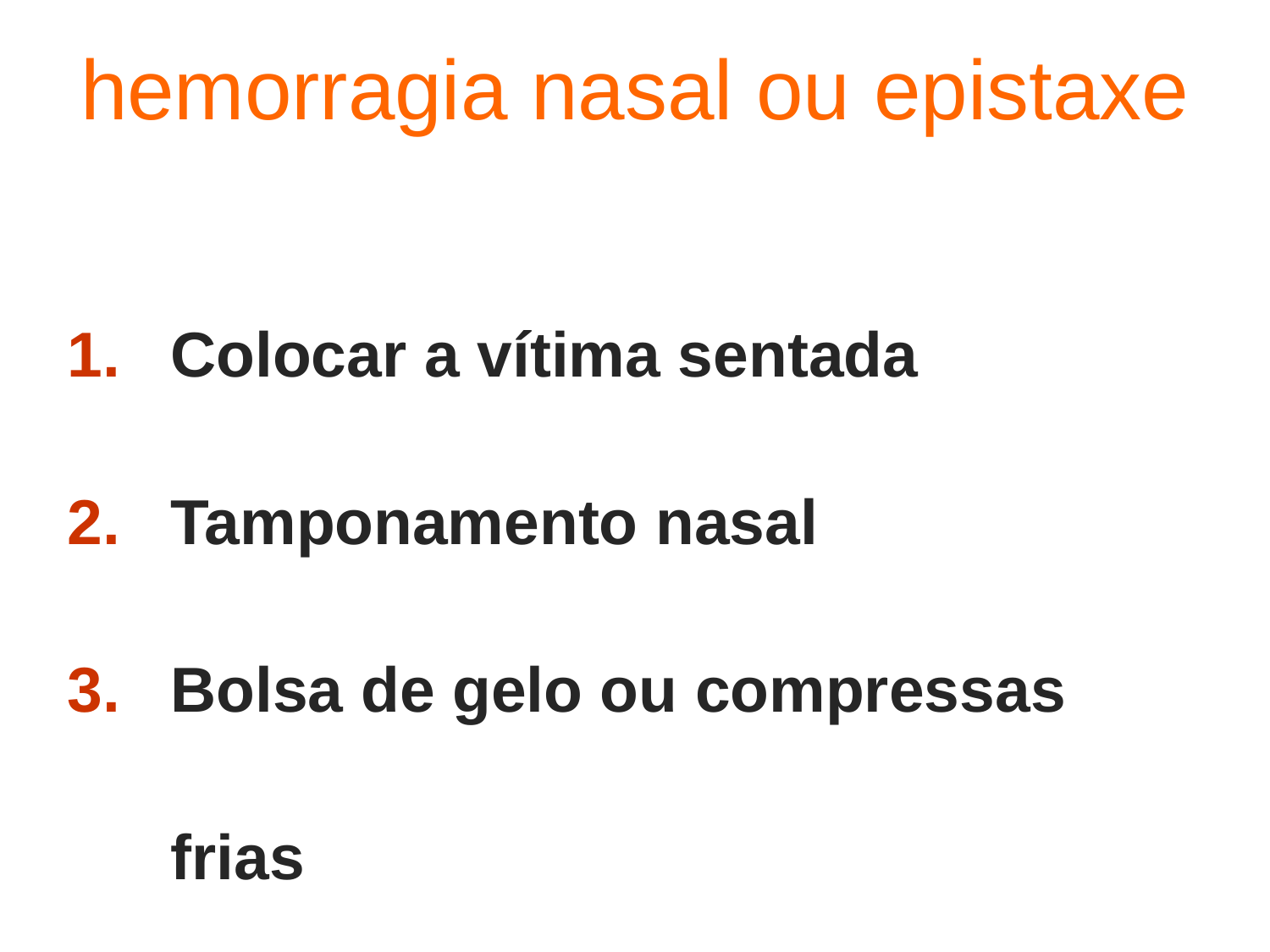

hemorragia nasal ou epistaxe
Colocar a vítima sentada
Tamponamento nasal
Bolsa de gelo ou compressas frias